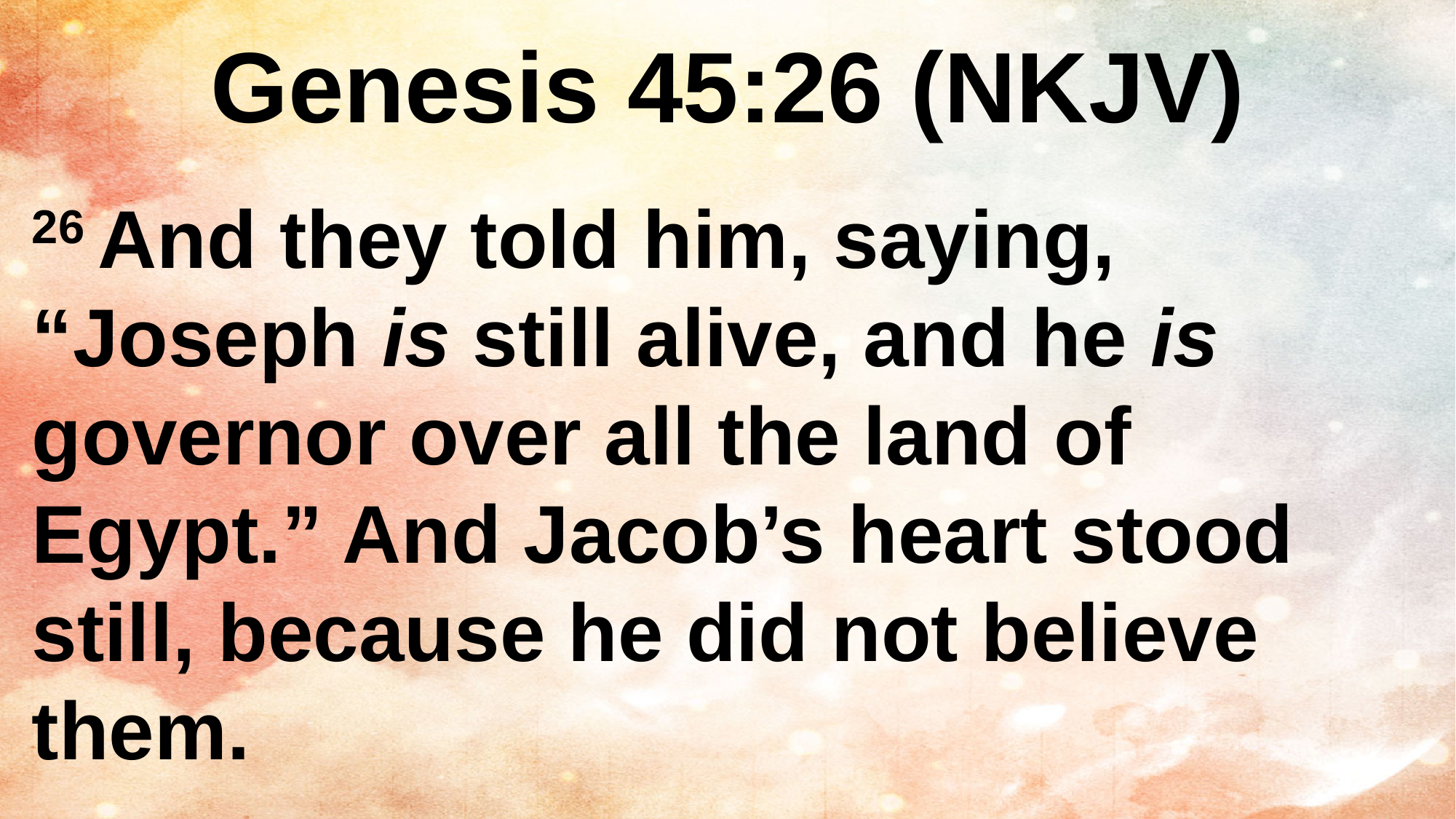

Genesis 45:26 (NKJV)
26 And they told him, saying, “Joseph is still alive, and he is governor over all the land of Egypt.” And Jacob’s heart stood still, because he did not believe them.